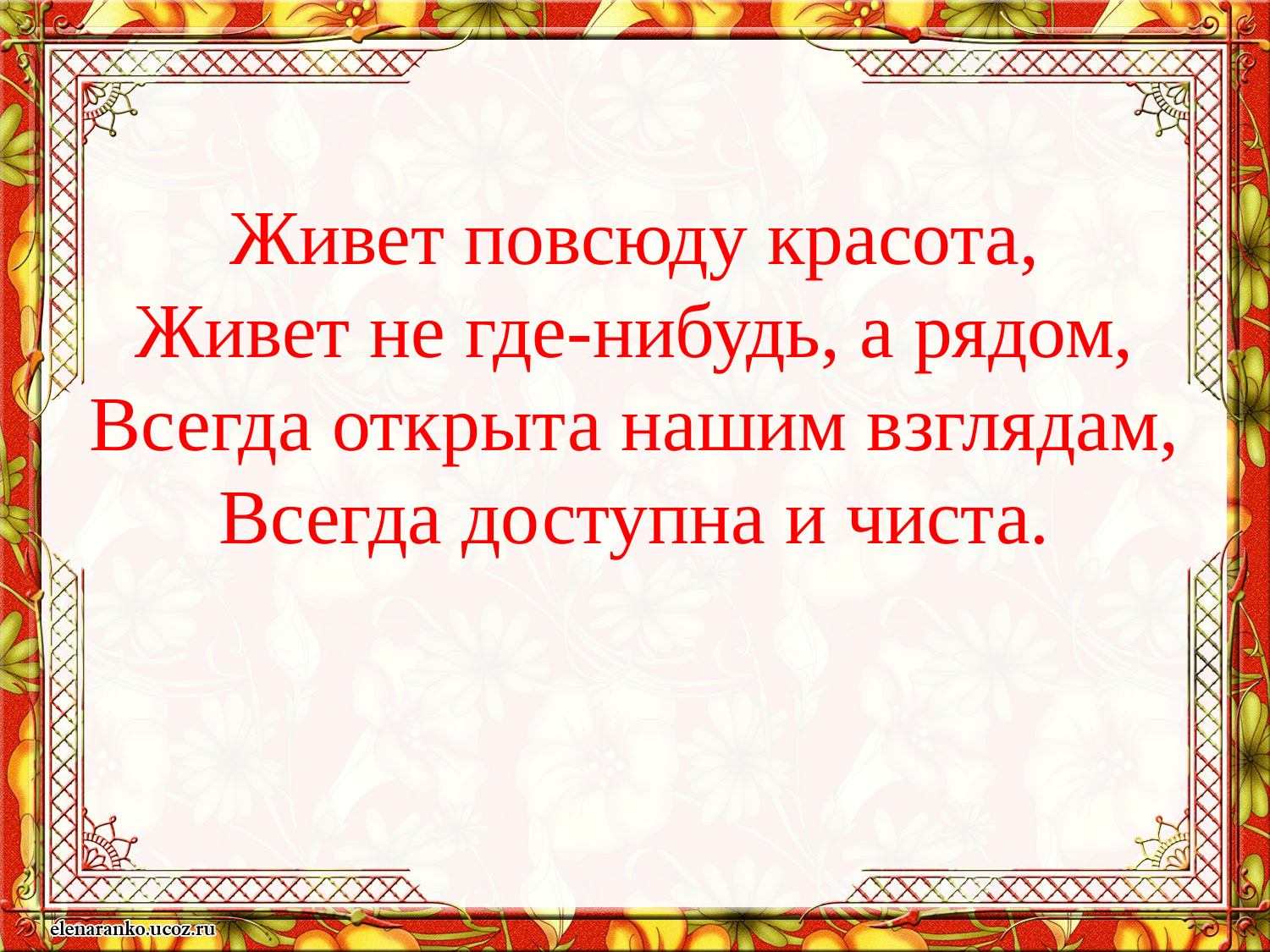

# Живет повсюду красота, Живет не где-нибудь, а рядом, Всегда открыта нашим взглядам, Всегда доступна и чиста.